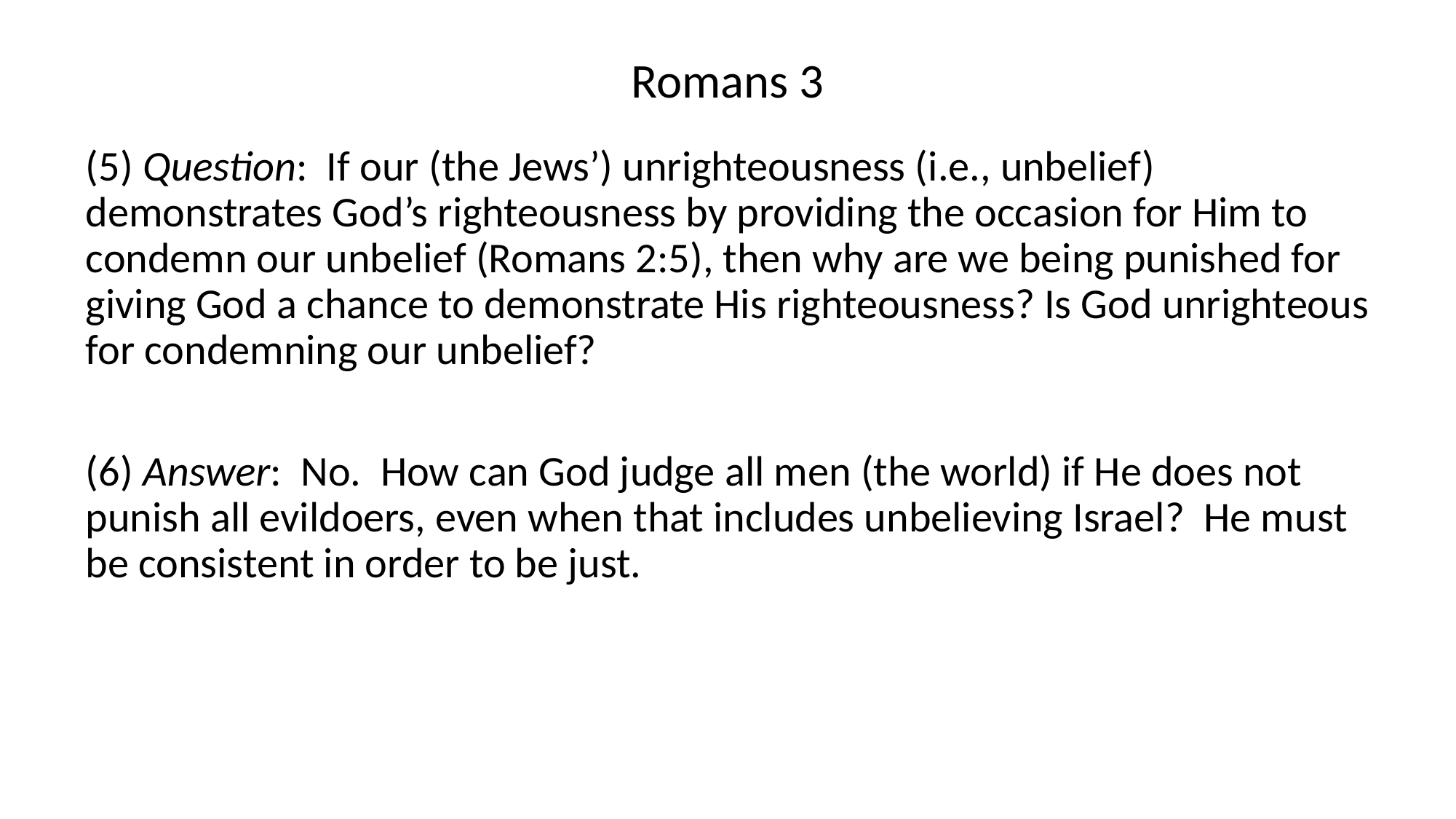

# Romans 3
(5) Question:  If our (the Jews’) unrighteousness (i.e., unbelief) demonstrates God’s righteousness by providing the occasion for Him to condemn our unbelief (Romans 2:5), then why are we being punished for giving God a chance to demonstrate His righteousness? Is God unrighteous for condemning our unbelief?

(6) Answer:  No.  How can God judge all men (the world) if He does not punish all evildoers, even when that includes unbelieving Israel?  He must be consistent in order to be just.